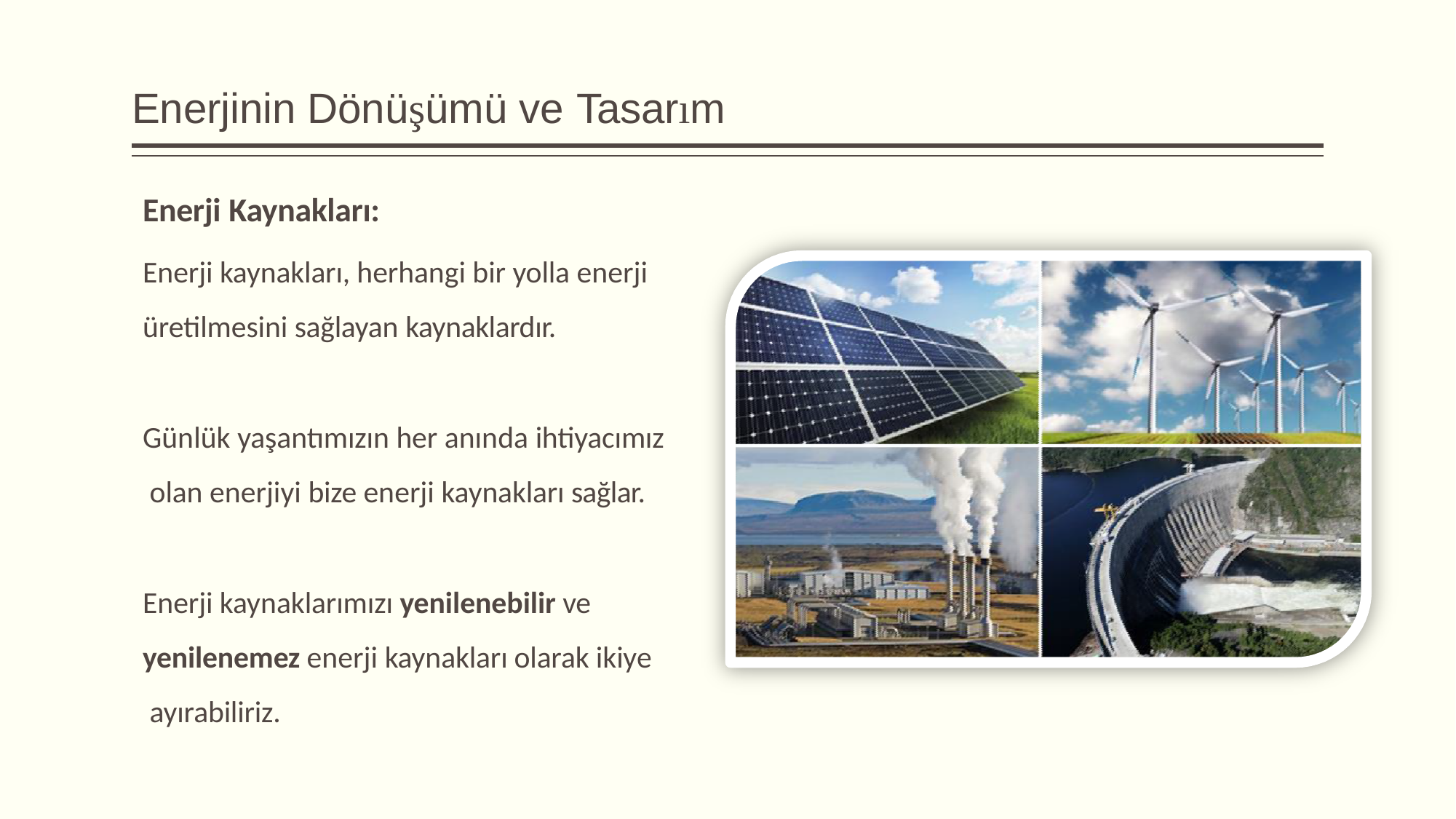

# Enerjinin Dönüşümü ve Tasarım

Enerji Kaynakları:
Enerji kaynakları, herhangi bir yolla enerji
üretilmesini sağlayan kaynaklardır.

Günlük yaşantımızın her anında ihtiyacımız  olan enerjiyi bize enerji kaynakları sağlar.

Enerji kaynaklarımızı yenilenebilir ve  yenilenemez enerji kaynakları olarak ikiye  ayırabiliriz.